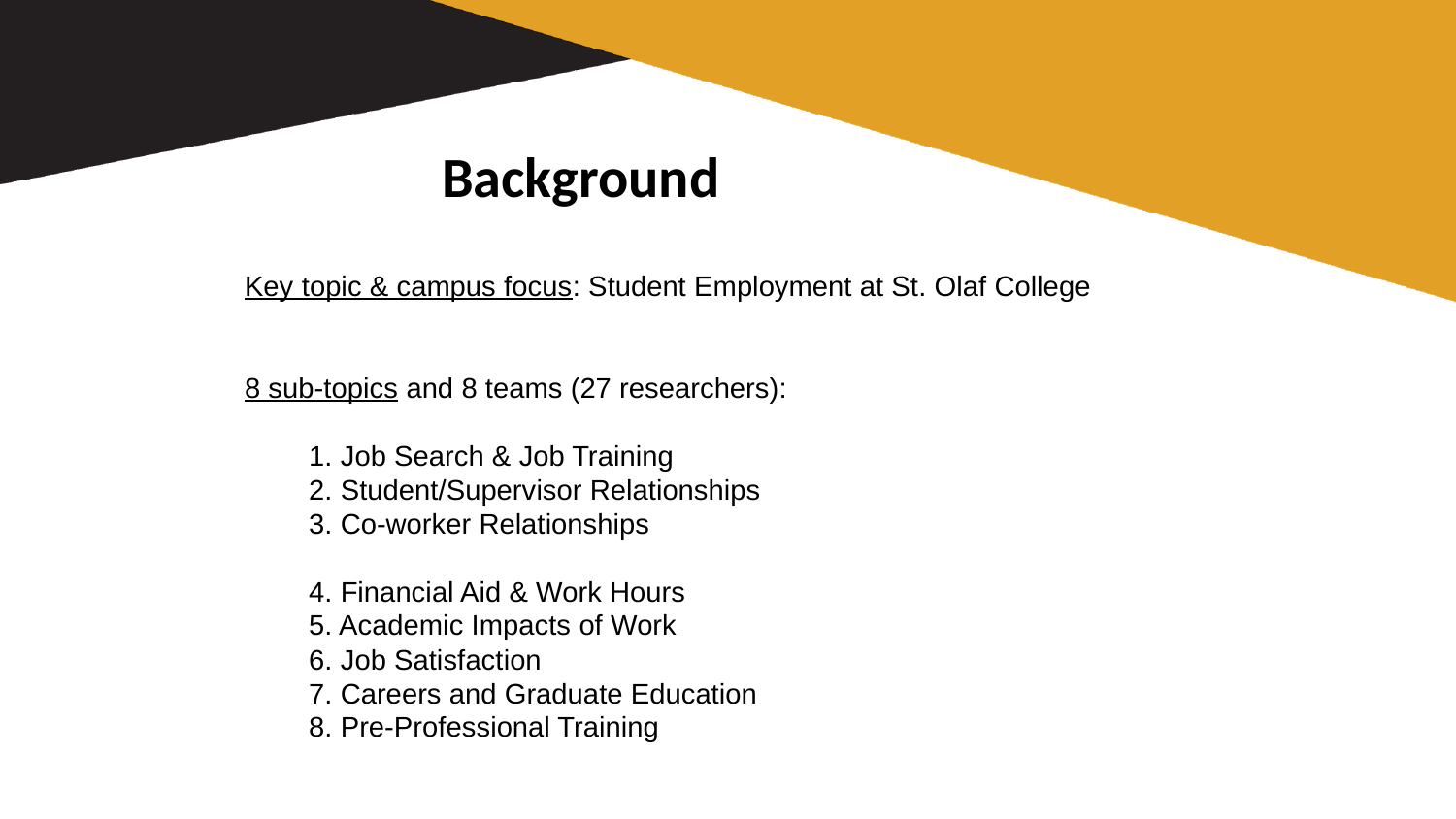

# Background
Key topic & campus focus: Student Employment at St. Olaf College

8 sub-topics and 8 teams (27 researchers):

        1. Job Search & Job Training
        2. Student/Supervisor Relationships
        3. Co-worker Relationships

        4. Financial Aid & Work Hours
        5. Academic Impacts of Work
        6. Job Satisfaction
        7. Careers and Graduate Education
        8. Pre-Professional Training